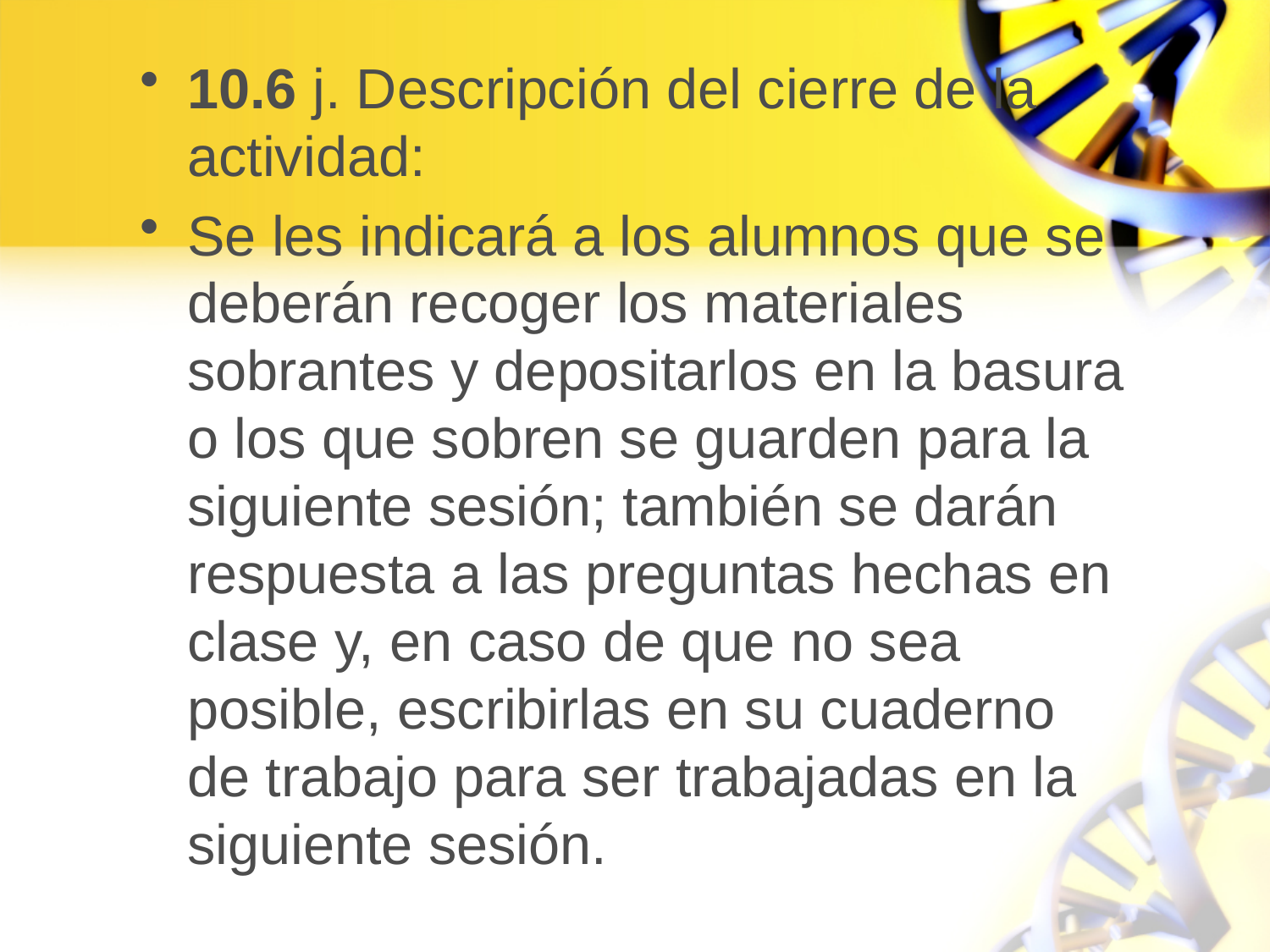

10.6 j. Descripción del cierre de la actividad:
Se les indicará a los alumnos que se deberán recoger los materiales sobrantes y depositarlos en la basura o los que sobren se guarden para la siguiente sesión; también se darán respuesta a las preguntas hechas en clase y, en caso de que no sea posible, escribirlas en su cuaderno de trabajo para ser trabajadas en la siguiente sesión.